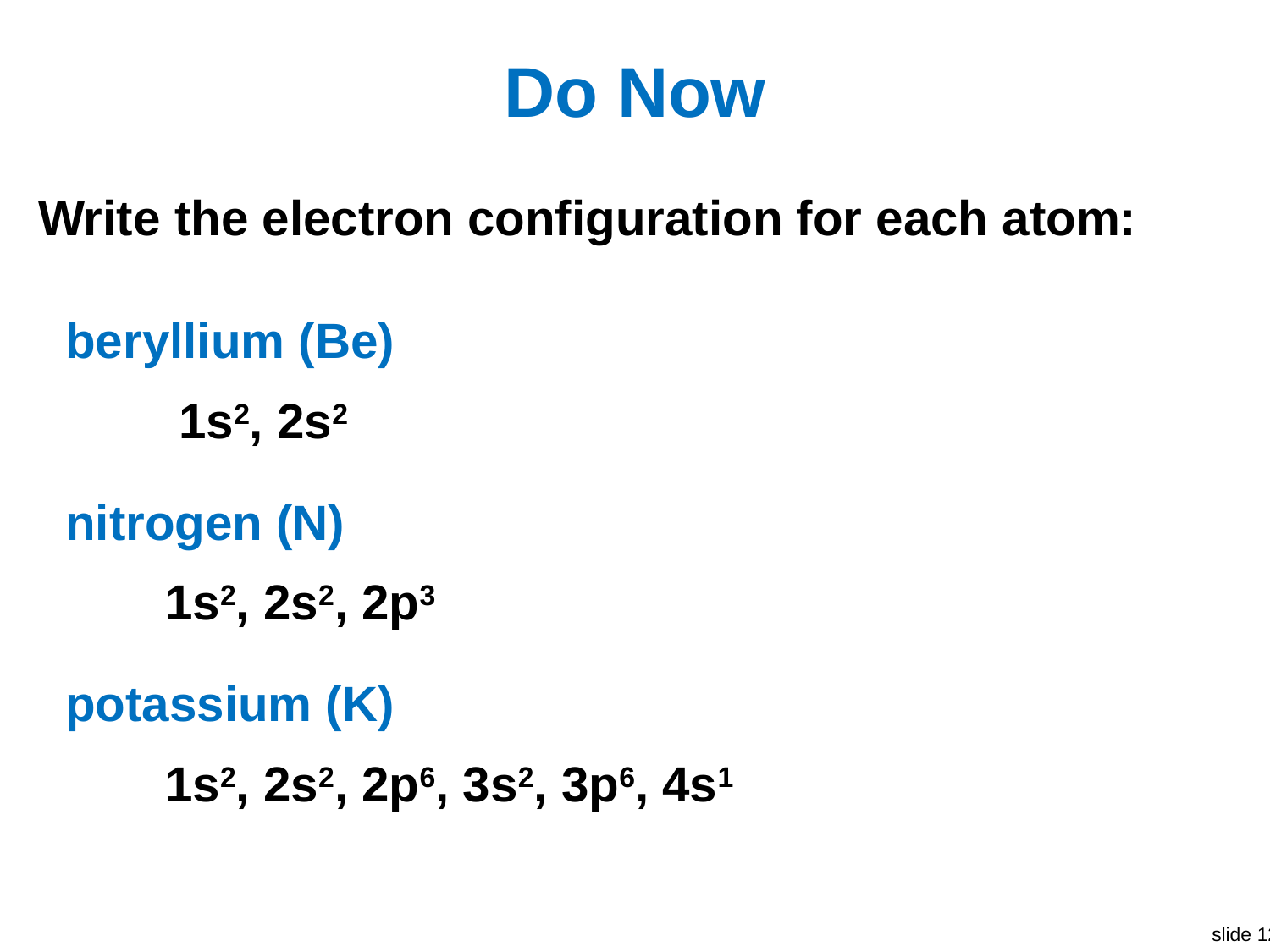

# Do Now
Write the electron configuration for each atom:
  beryllium (Be)
	 1s2, 2s2
  nitrogen (N)
	1s2, 2s2, 2p3
  potassium (K)
	1s2, 2s2, 2p6, 3s2, 3p6, 4s1